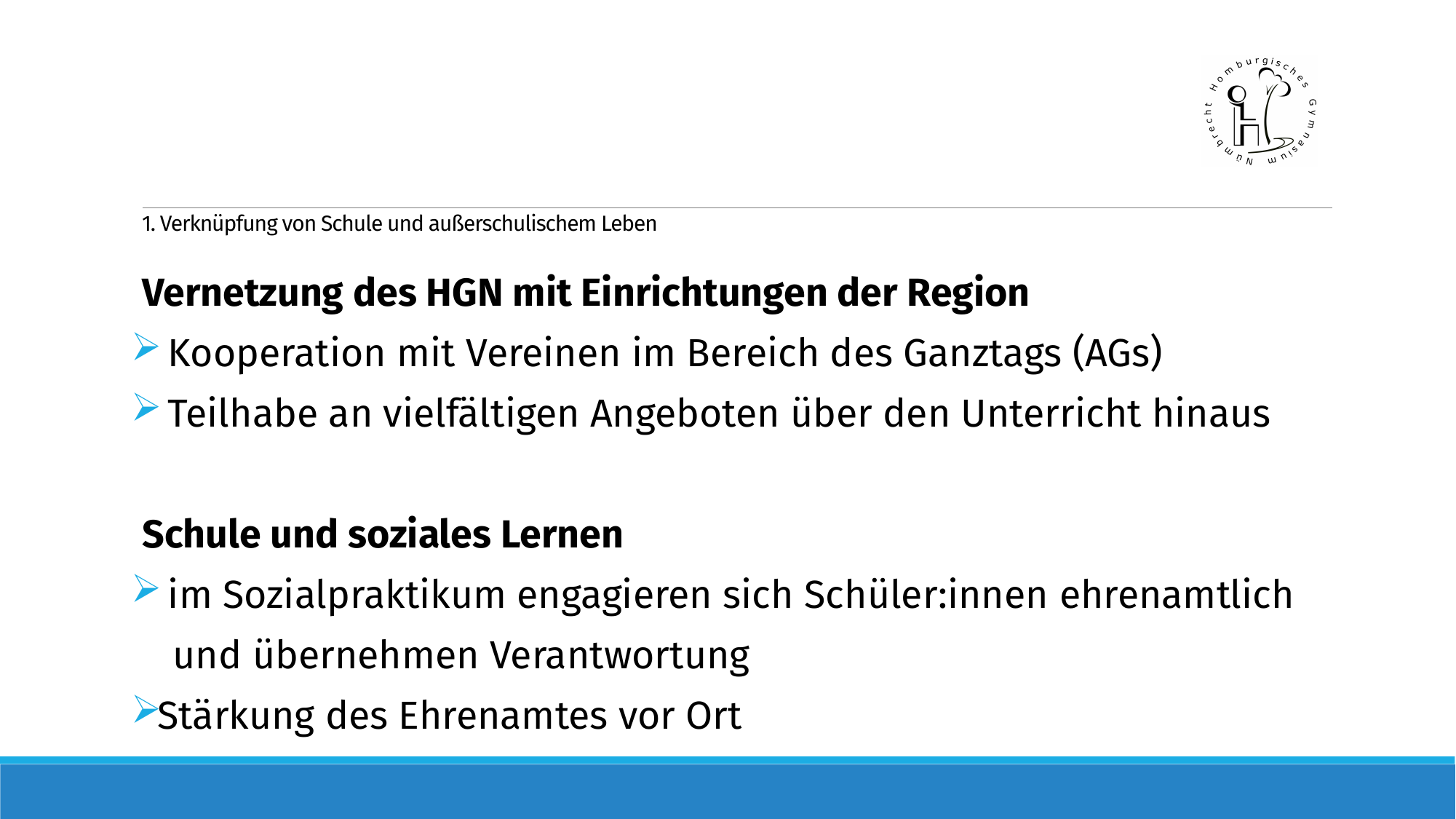

# 1. Verknüpfung von Schule und außerschulischem Leben
Vernetzung des HGN mit Einrichtungen der Region
 Kooperation mit Vereinen im Bereich des Ganztags (AGs)
 Teilhabe an vielfältigen Angeboten über den Unterricht hinaus

Schule und soziales Lernen
 im Sozialpraktikum engagieren sich Schüler:innen ehrenamtlich
   und übernehmen Verantwortung
Stärkung des Ehrenamtes vor Ort